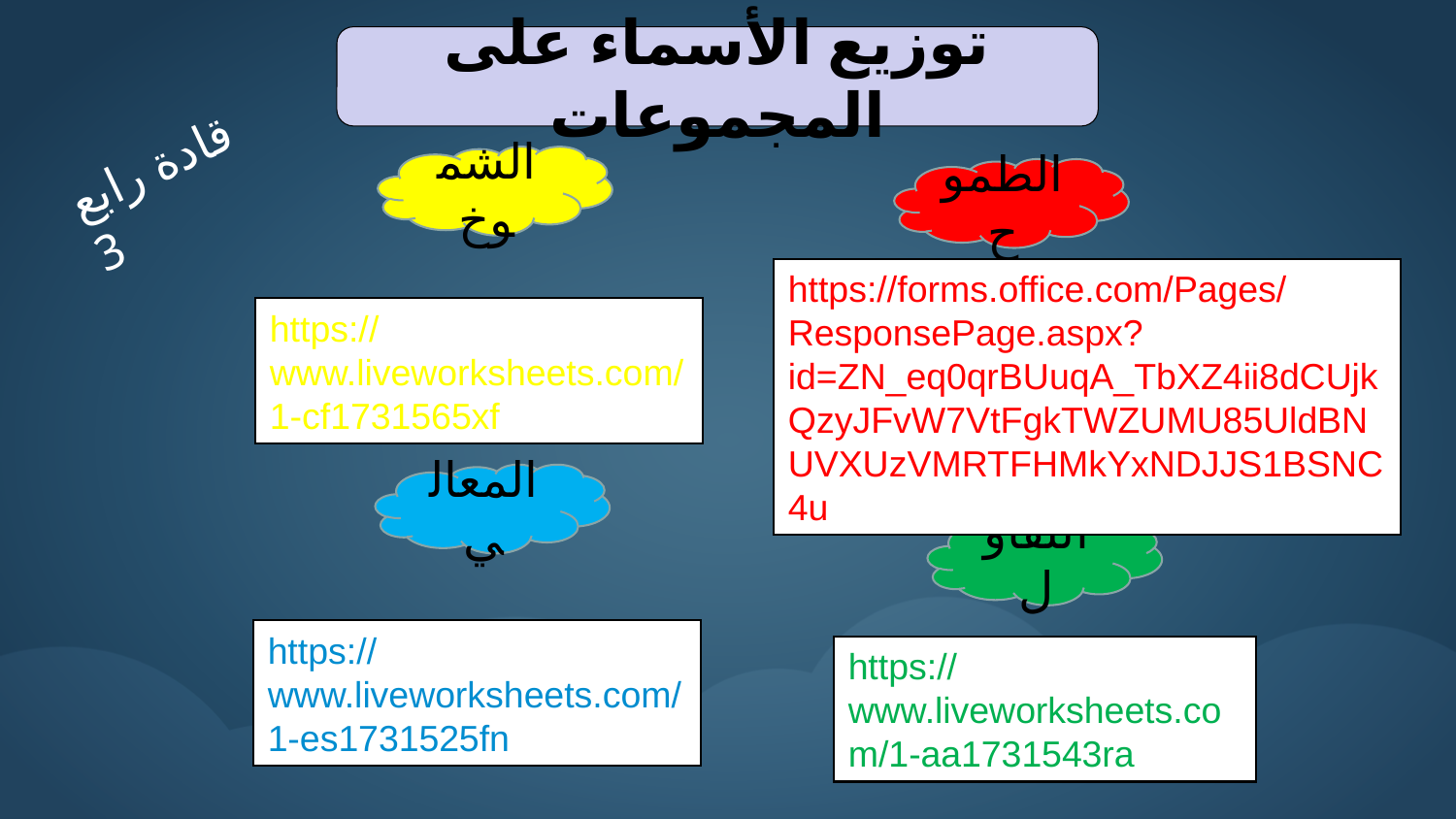

توزيع الأسماء على المجموعات
قادة رابع 3
الشموخ
الطموح
https://forms.office.com/Pages/ResponsePage.aspx?id=ZN_eq0qrBUuqA_TbXZ4ii8dCUjkQzyJFvW7VtFgkTWZUMU85UldBNUVXUzVMRTFHMkYxNDJJS1BSNC4u
https://www.liveworksheets.com/1-cf1731565xf
المعالي
التفاؤل
https://www.liveworksheets.com/1-es1731525fn
https://www.liveworksheets.com/1-aa1731543ra